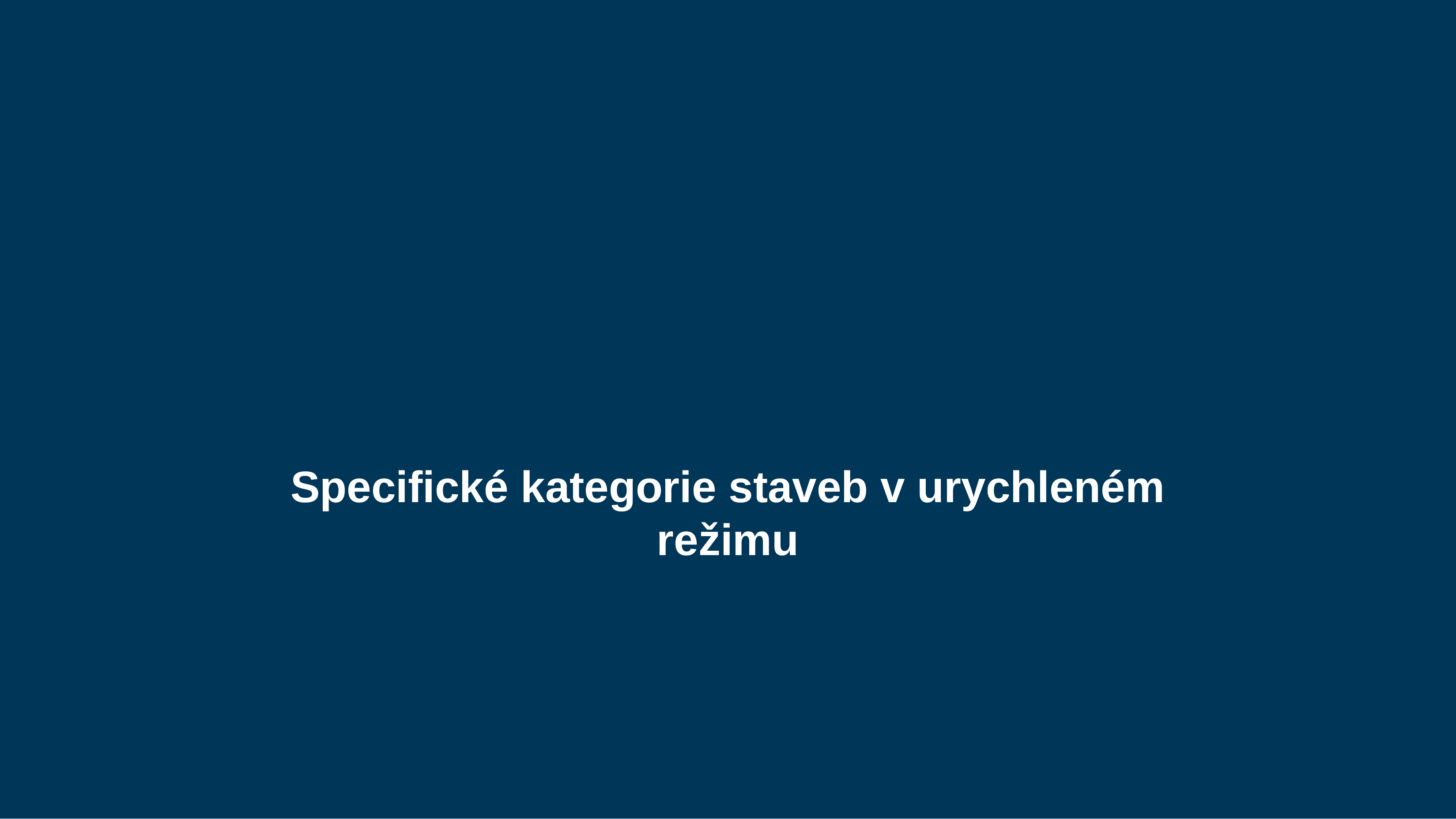

#
Specifické kategorie staveb v urychleném režimu